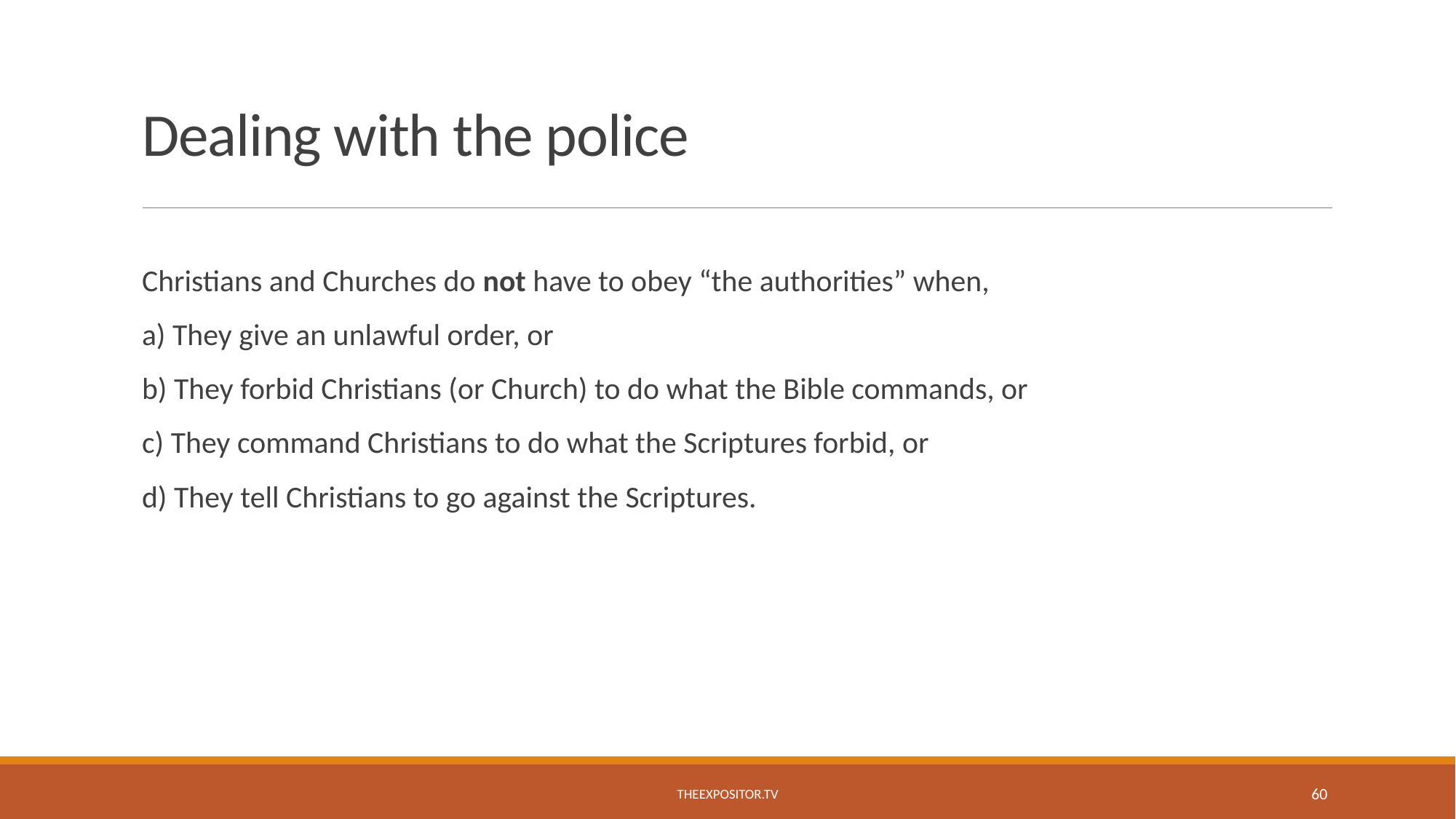

# Dealing with the police
Christians and Churches do not have to obey “the authorities” when,
a) They give an unlawful order, or
b) They forbid Christians (or Church) to do what the Bible commands, or
c) They command Christians to do what the Scriptures forbid, or
d) They tell Christians to go against the Scriptures.

TheExpositor.tv
60